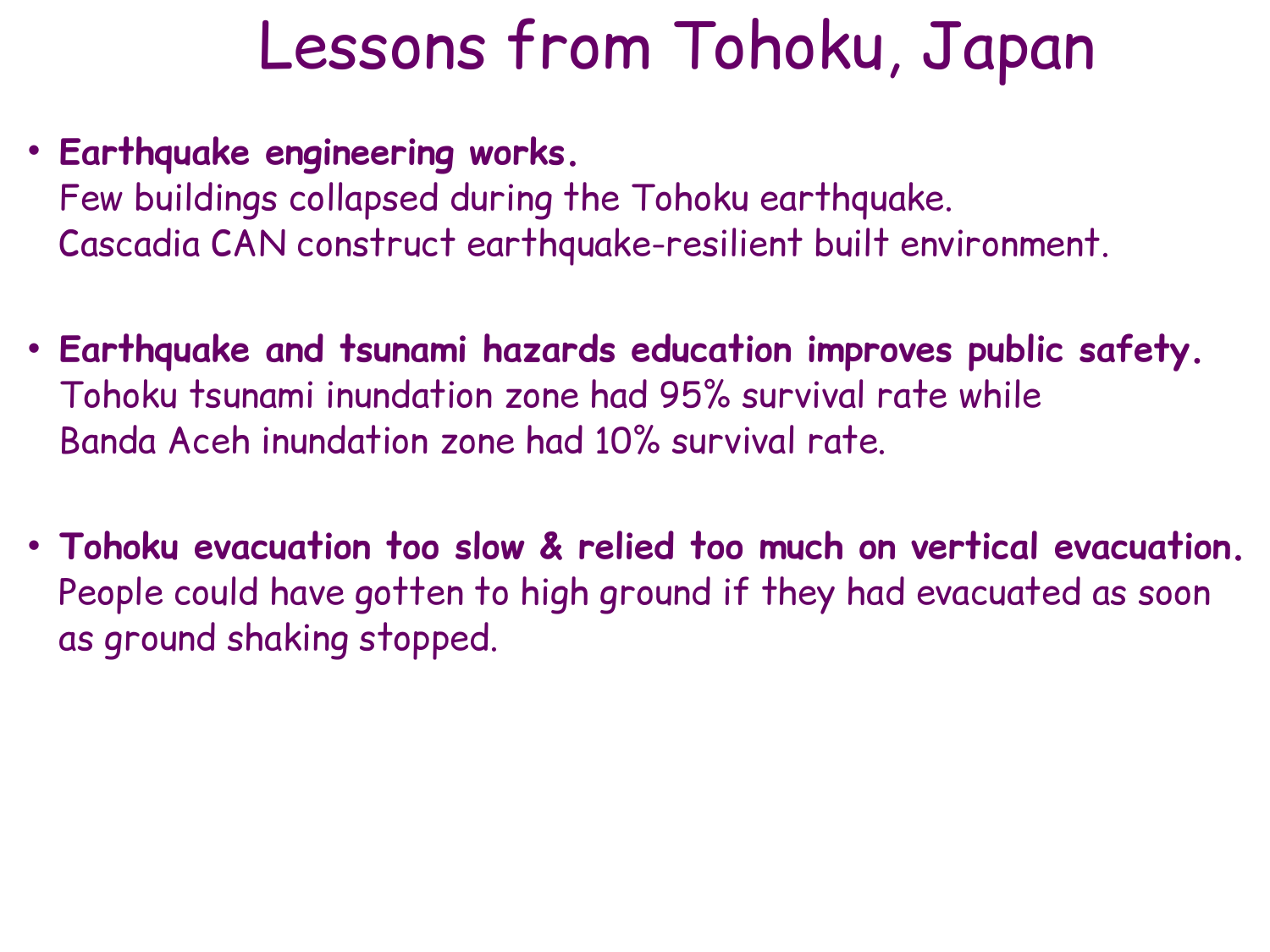

Lessons from Tohoku, Japan
Earthquake engineering works.
Few buildings collapsed during the Tohoku earthquake.
Cascadia CAN construct earthquake-resilient built environment.

Earthquake and tsunami hazards education improves public safety.
Tohoku tsunami inundation zone had 95% survival rate while
Banda Aceh inundation zone had 10% survival rate.

Tohoku evacuation too slow & relied too much on vertical evacuation.
People could have gotten to high ground if they had evacuated as soon  as ground shaking stopped.